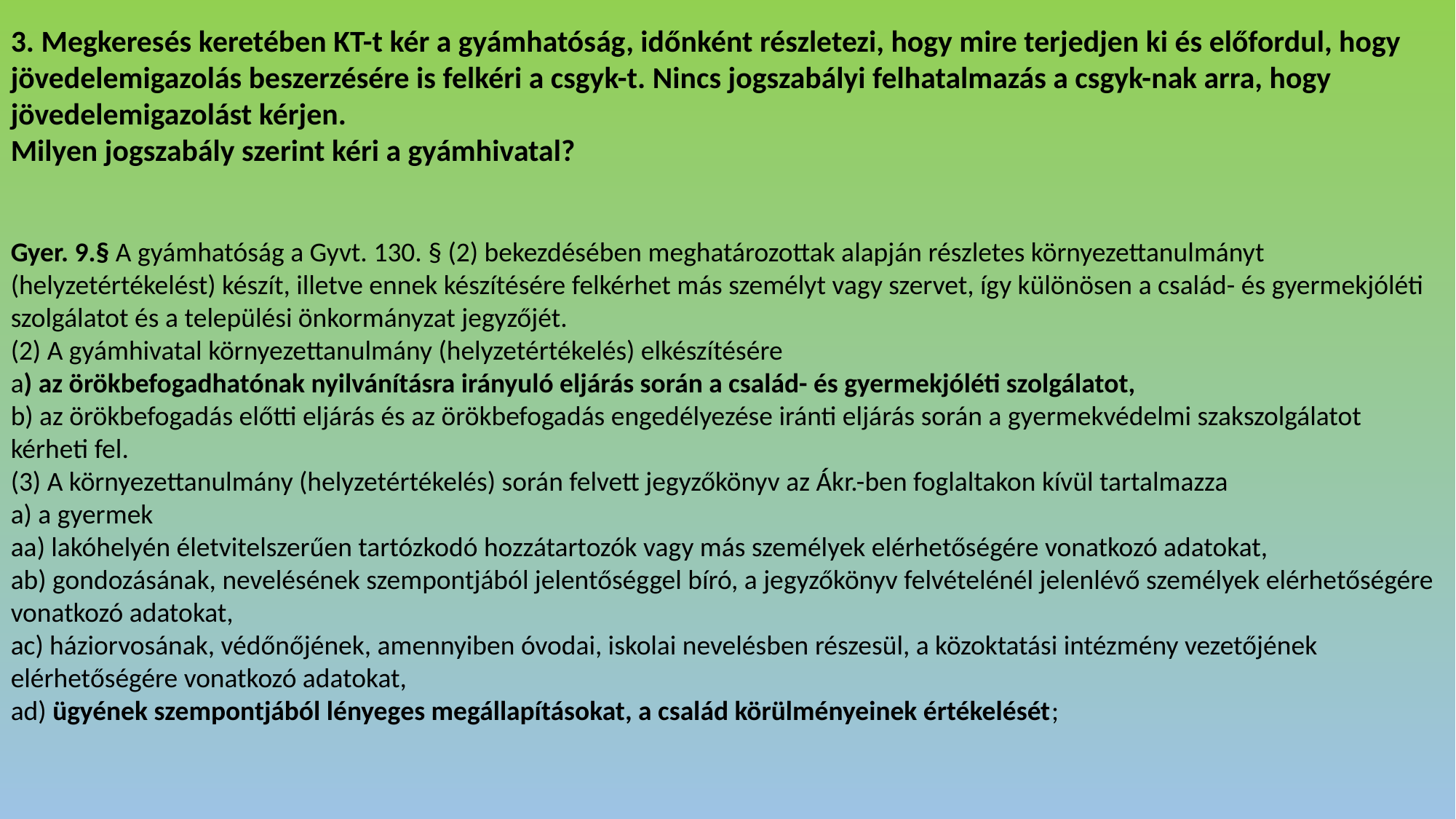

3. Megkeresés keretében KT-t kér a gyámhatóság, időnként részletezi, hogy mire terjedjen ki és előfordul, hogy jövedelemigazolás beszerzésére is felkéri a csgyk-t. Nincs jogszabályi felhatalmazás a csgyk-nak arra, hogy jövedelemigazolást kérjen.
Milyen jogszabály szerint kéri a gyámhivatal?
Gyer. 9.§ A gyámhatóság a Gyvt. 130. § (2) bekezdésében meghatározottak alapján részletes környezettanulmányt (helyzetértékelést) készít, illetve ennek készítésére felkérhet más személyt vagy szervet, így különösen a család- és gyermekjóléti szolgálatot és a települési önkormányzat jegyzőjét.
(2) A gyámhivatal környezettanulmány (helyzetértékelés) elkészítésére
a) az örökbefogadhatónak nyilvánításra irányuló eljárás során a család- és gyermekjóléti szolgálatot,
b) az örökbefogadás előtti eljárás és az örökbefogadás engedélyezése iránti eljárás során a gyermekvédelmi szakszolgálatot
kérheti fel.
(3) A környezettanulmány (helyzetértékelés) során felvett jegyzőkönyv az Ákr.-ben foglaltakon kívül tartalmazza
a) a gyermek
aa) lakóhelyén életvitelszerűen tartózkodó hozzátartozók vagy más személyek elérhetőségére vonatkozó adatokat,
ab) gondozásának, nevelésének szempontjából jelentőséggel bíró, a jegyzőkönyv felvételénél jelenlévő személyek elérhetőségére vonatkozó adatokat,
ac) háziorvosának, védőnőjének, amennyiben óvodai, iskolai nevelésben részesül, a közoktatási intézmény vezetőjének elérhetőségére vonatkozó adatokat,
ad) ügyének szempontjából lényeges megállapításokat, a család körülményeinek értékelését;